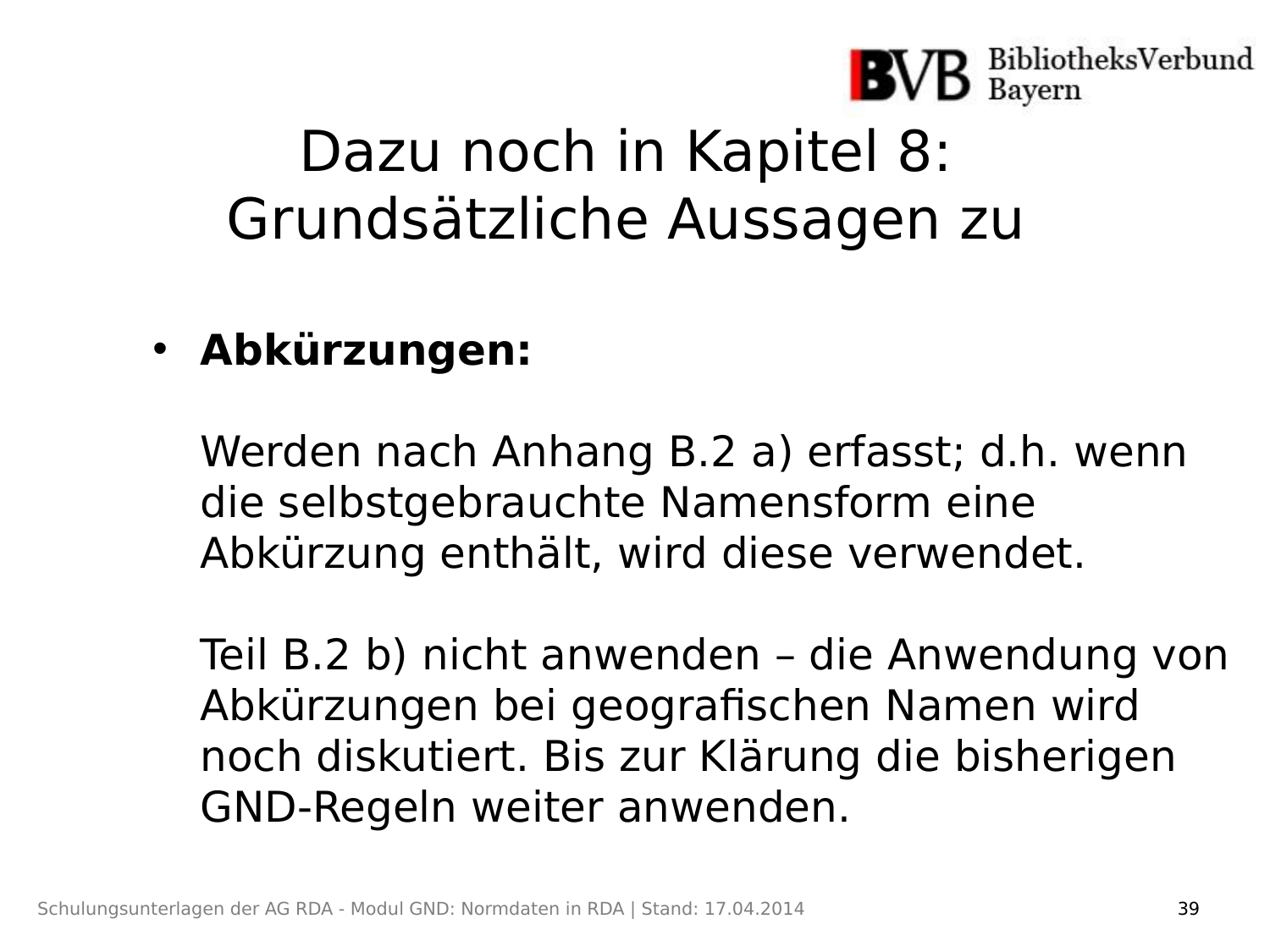

Dazu noch in Kapitel 8:
Grundsätzliche Aussagen zu
Abkürzungen:
Werden nach Anhang B.2 a) erfasst; d.h. wenn die selbstgebrauchte Namensform eine Abkürzung enthält, wird diese verwendet.
Teil B.2 b) nicht anwenden – die Anwendung von Abkürzungen bei geografischen Namen wird noch diskutiert. Bis zur Klärung die bisherigen GND-Regeln weiter anwenden.